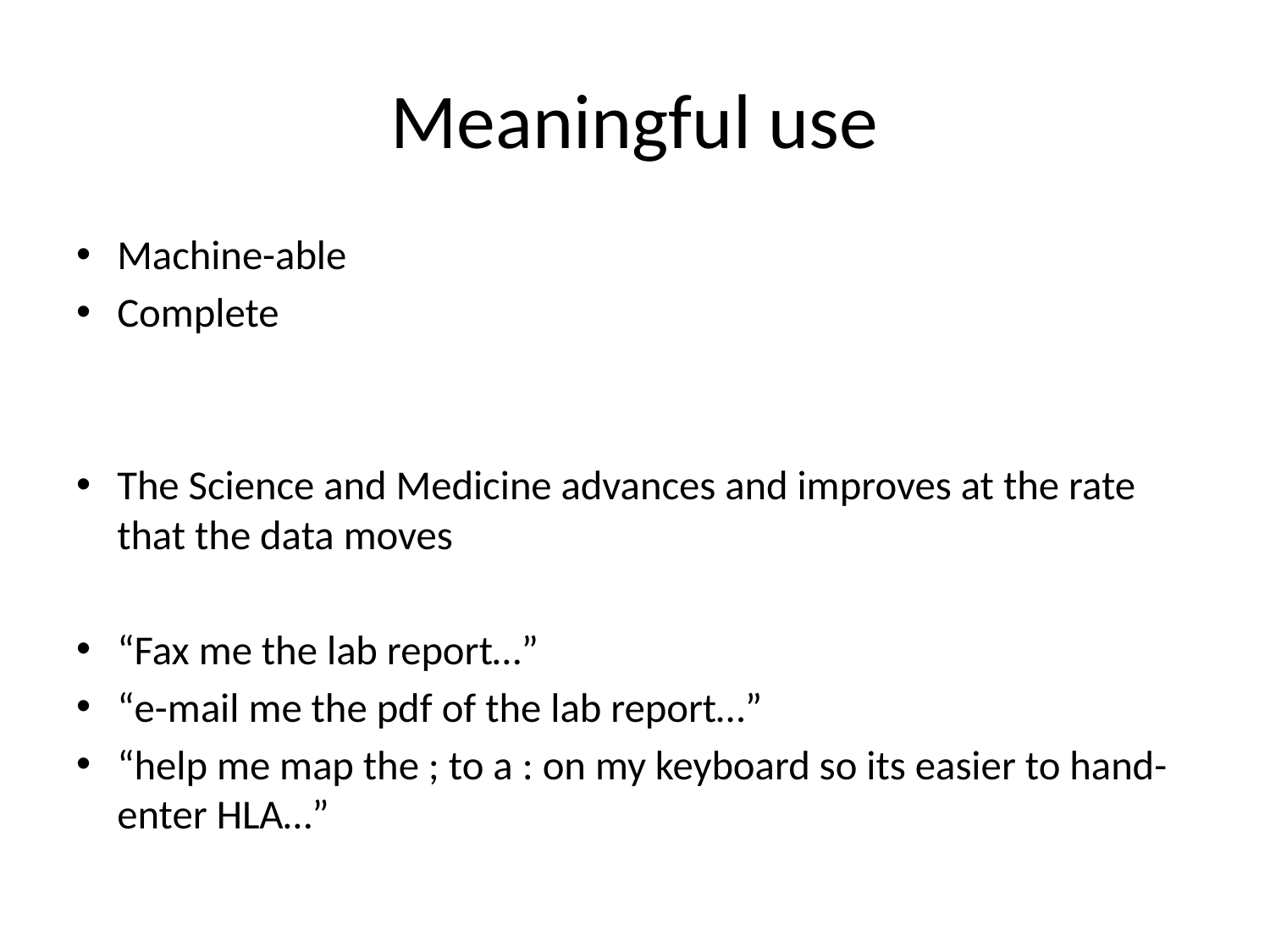

# Meaningful use
Machine-able
Complete

The Science and Medicine advances and improves at the rate that the data moves

“Fax me the lab report…”
“e-mail me the pdf of the lab report…”
“help me map the ; to a : on my keyboard so its easier to hand-enter HLA…”